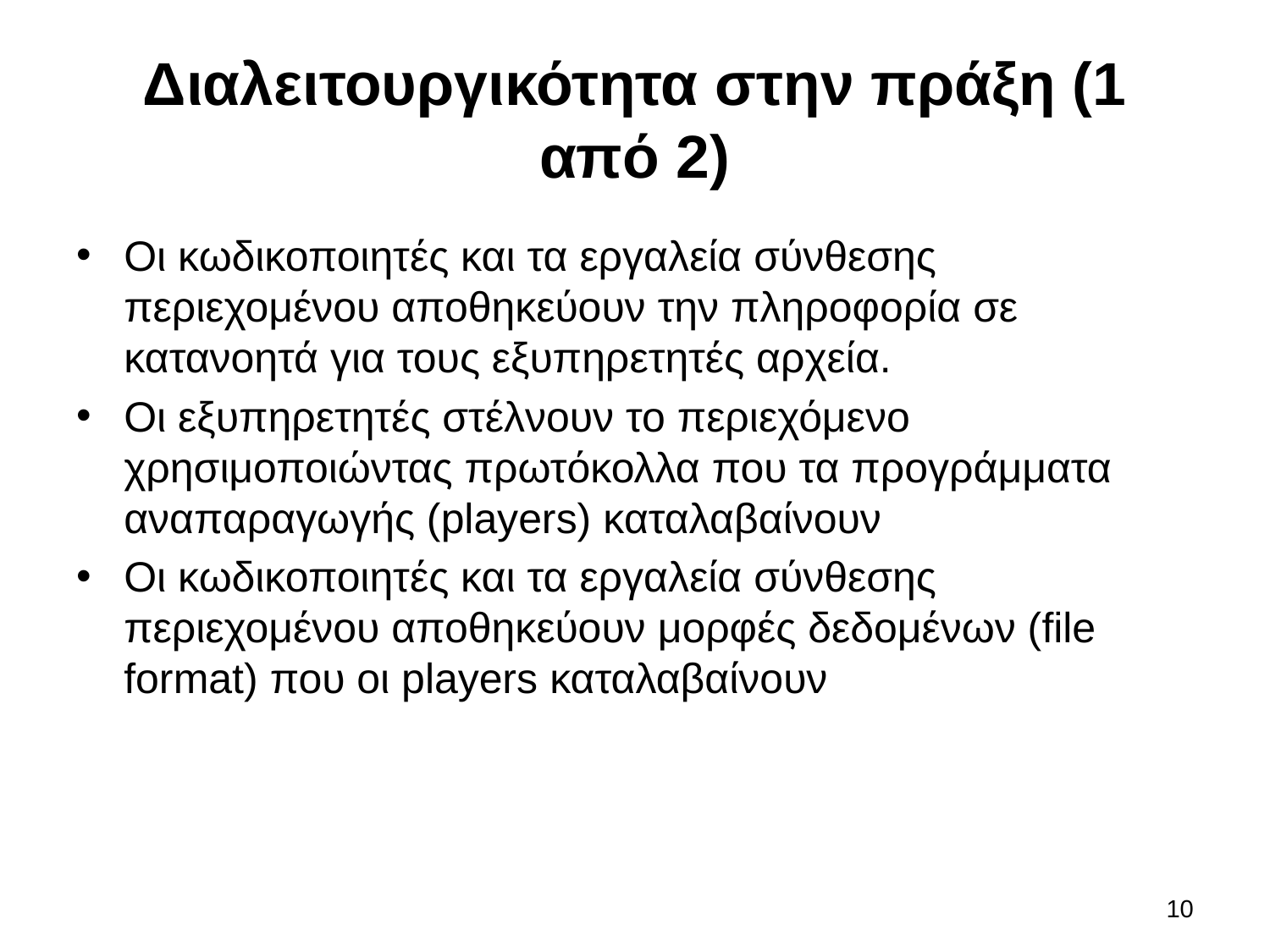

# Διαλειτουργικότητα στην πράξη (1 από 2)
Οι κωδικοποιητές και τα εργαλεία σύνθεσης περιεχομένου αποθηκεύουν την πληροφορία σε κατανοητά για τους εξυπηρετητές αρχεία.
Οι εξυπηρετητές στέλνουν το περιεχόμενο χρησιμοποιώντας πρωτόκολλα που τα προγράμματα αναπαραγωγής (players) καταλαβαίνουν
Οι κωδικοποιητές και τα εργαλεία σύνθεσης περιεχομένου αποθηκεύουν μορφές δεδομένων (file format) που οι players καταλαβαίνουν
10